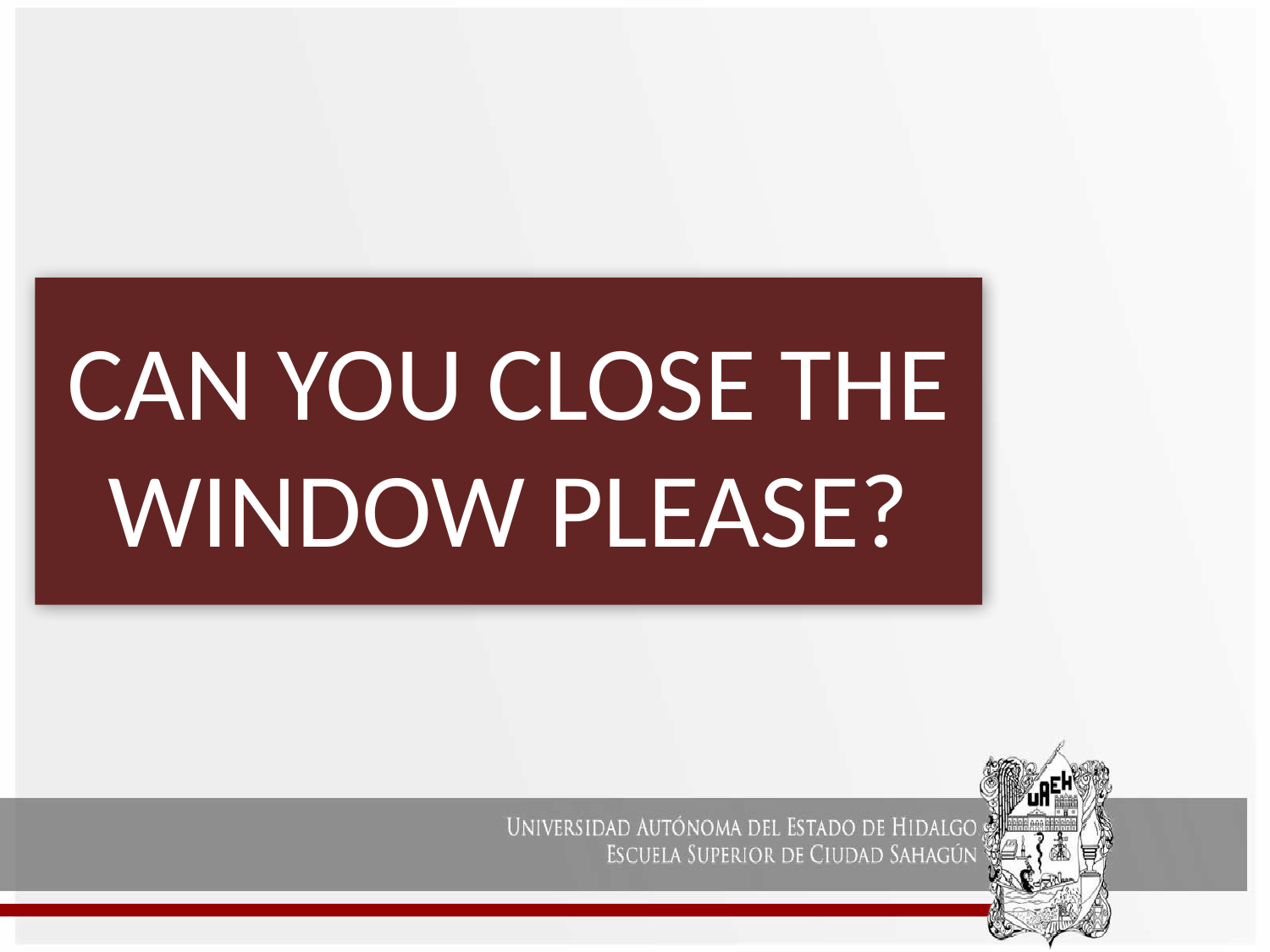

# CAN YOU CLOSE THE WINDOW PLEASE?